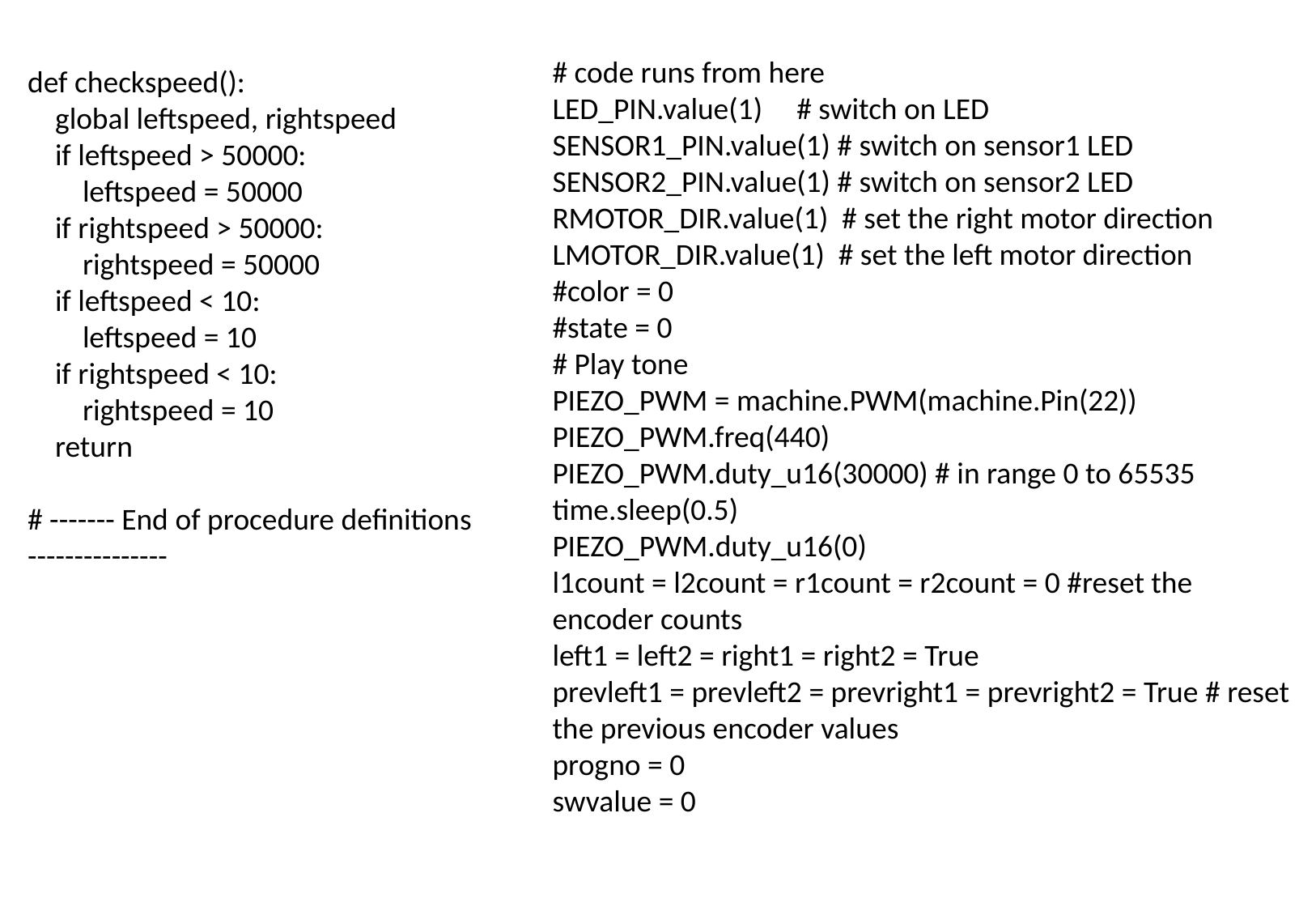

# code runs from here
LED_PIN.value(1)     # switch on LED
SENSOR1_PIN.value(1) # switch on sensor1 LED
SENSOR2_PIN.value(1) # switch on sensor2 LED
RMOTOR_DIR.value(1)  # set the right motor direction
LMOTOR_DIR.value(1)  # set the left motor direction
#color = 0
#state = 0
# Play tone
PIEZO_PWM = machine.PWM(machine.Pin(22))
PIEZO_PWM.freq(440)
PIEZO_PWM.duty_u16(30000) # in range 0 to 65535
time.sleep(0.5)
PIEZO_PWM.duty_u16(0)
l1count = l2count = r1count = r2count = 0 #reset the encoder counts
left1 = left2 = right1 = right2 = True
prevleft1 = prevleft2 = prevright1 = prevright2 = True # reset the previous encoder values
progno = 0
swvalue = 0
def checkspeed():
    global leftspeed, rightspeed
    if leftspeed > 50000:
        leftspeed = 50000
    if rightspeed > 50000:
        rightspeed = 50000
    if leftspeed < 10:
        leftspeed = 10
    if rightspeed < 10:
        rightspeed = 10
    return

# ------- End of procedure definitions ---------------